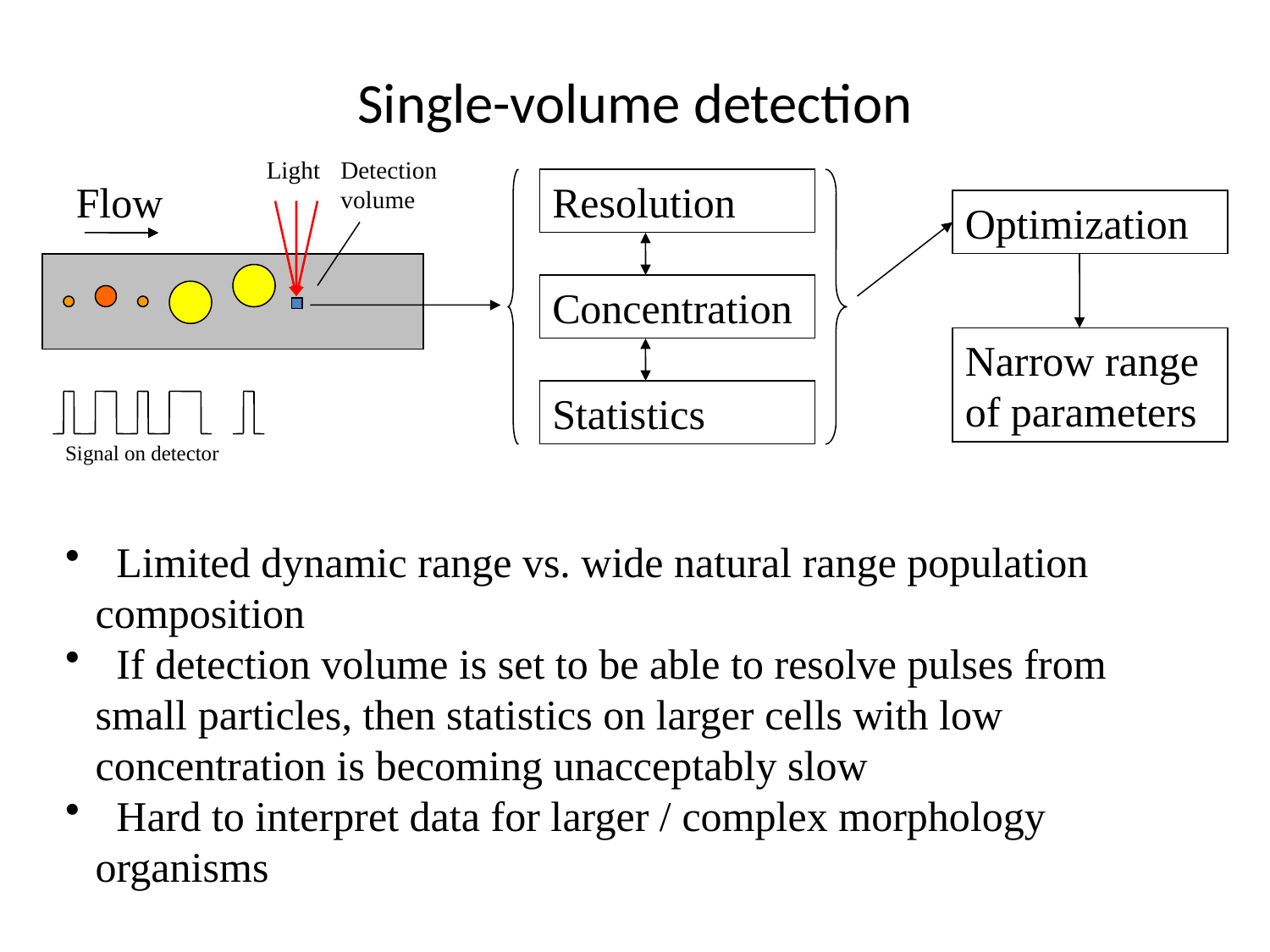

# Single-volume detection
Light
Detection volume
Flow

Resolution

Optimization

Concentration

Narrow range of parameters

Statistics

Signal on detector

  Limited dynamic range vs. wide natural range population composition
  If detection volume is set to be able to resolve pulses from small particles, then statistics on larger cells with low concentration is becoming unacceptably slow
  Hard to interpret data for larger / complex morphology organisms